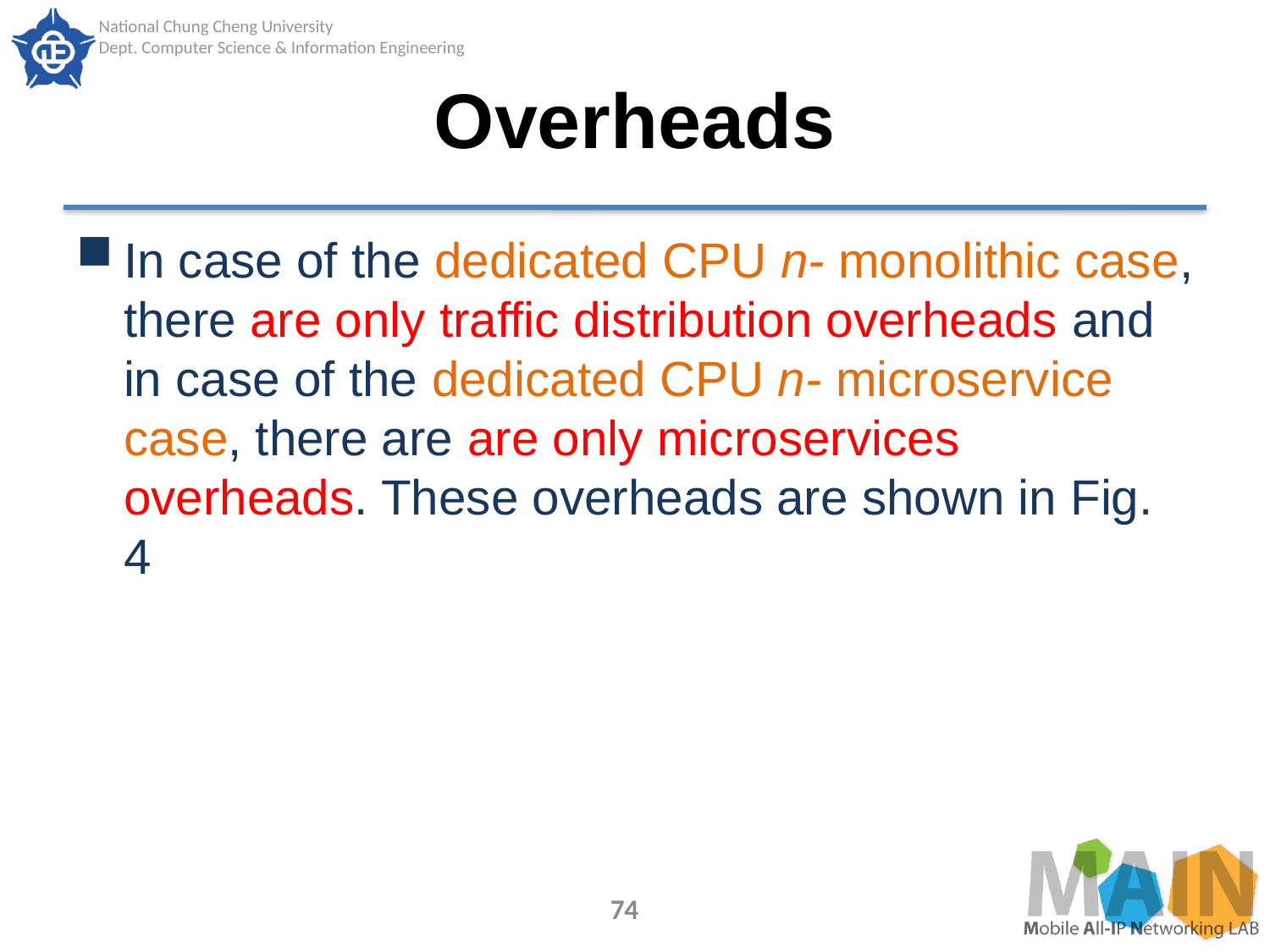

# Overheads
In case of the dedicated CPU n- monolithic case, there are only traffic distribution overheads and in case of the dedicated CPU n- microservice case, there are are only microservices overheads. These overheads are shown in Fig. 4
74